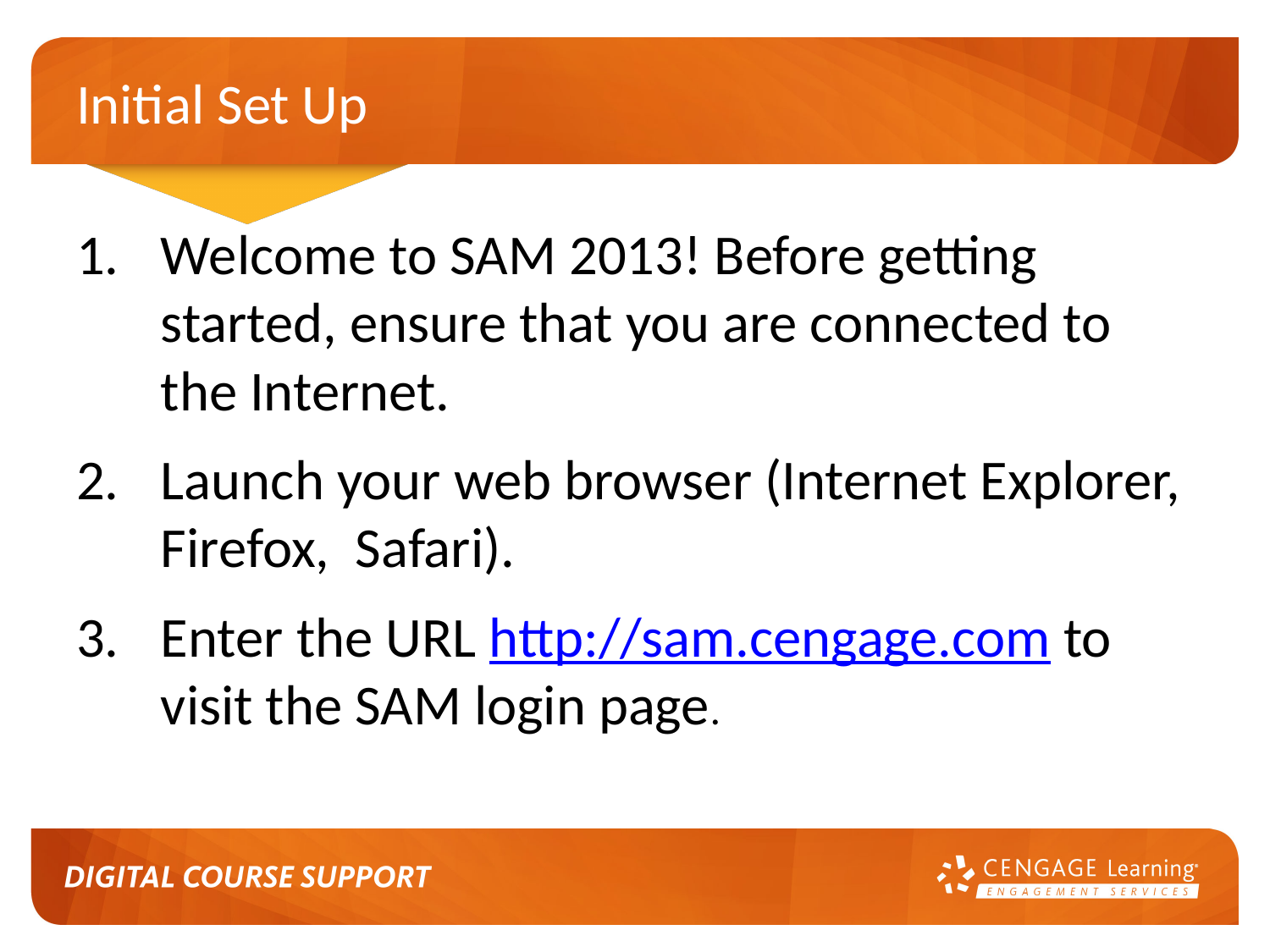

# Initial Set Up
Welcome to SAM 2013! Before getting started, ensure that you are connected to the Internet.
Launch your web browser (Internet Explorer, Firefox,  Safari).
Enter the URL http://sam.cengage.com to visit the SAM login page.